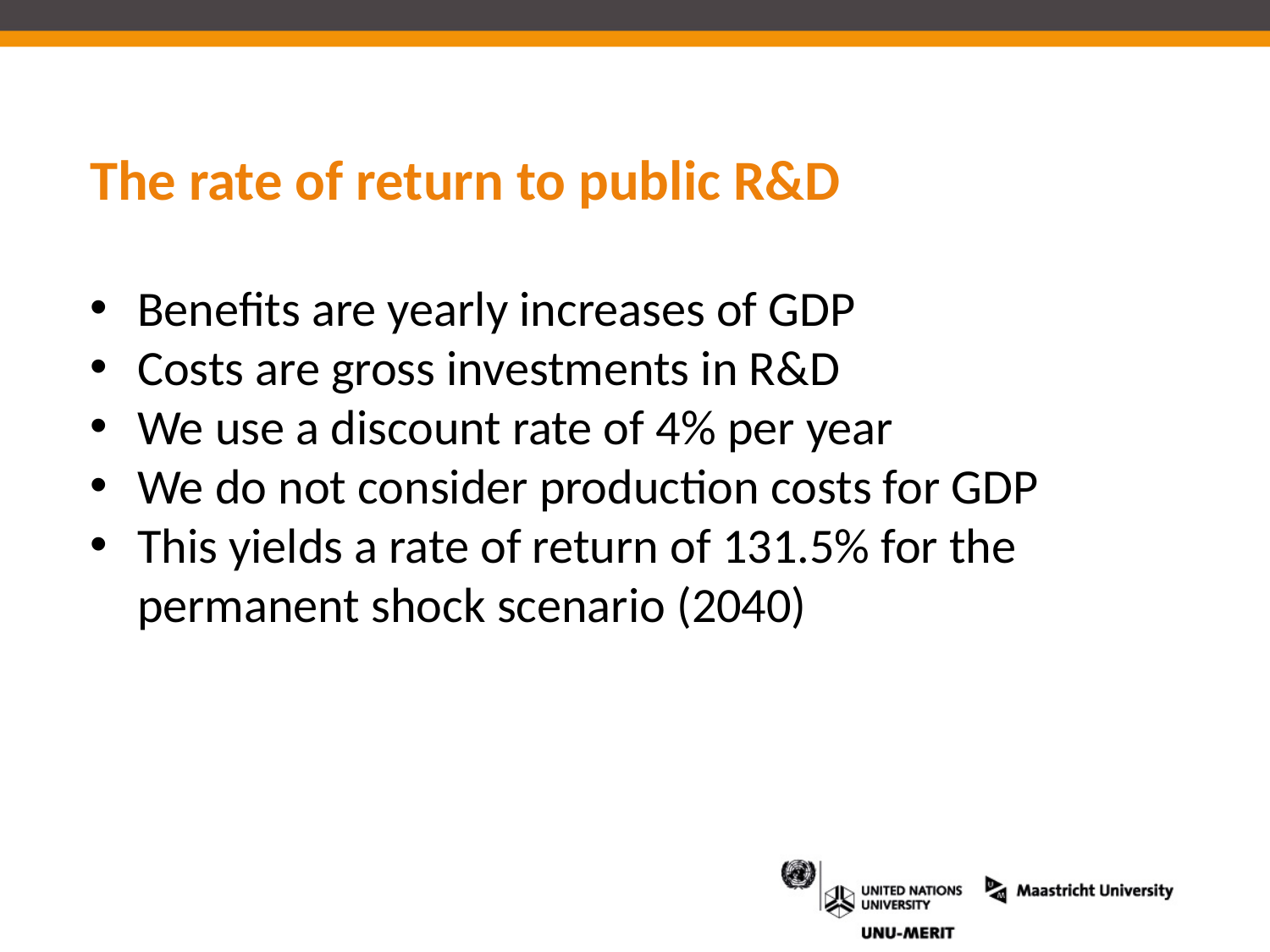

# The rate of return to public R&D
Benefits are yearly increases of GDP
Costs are gross investments in R&D
We use a discount rate of 4% per year
We do not consider production costs for GDP
This yields a rate of return of 131.5% for the permanent shock scenario (2040)